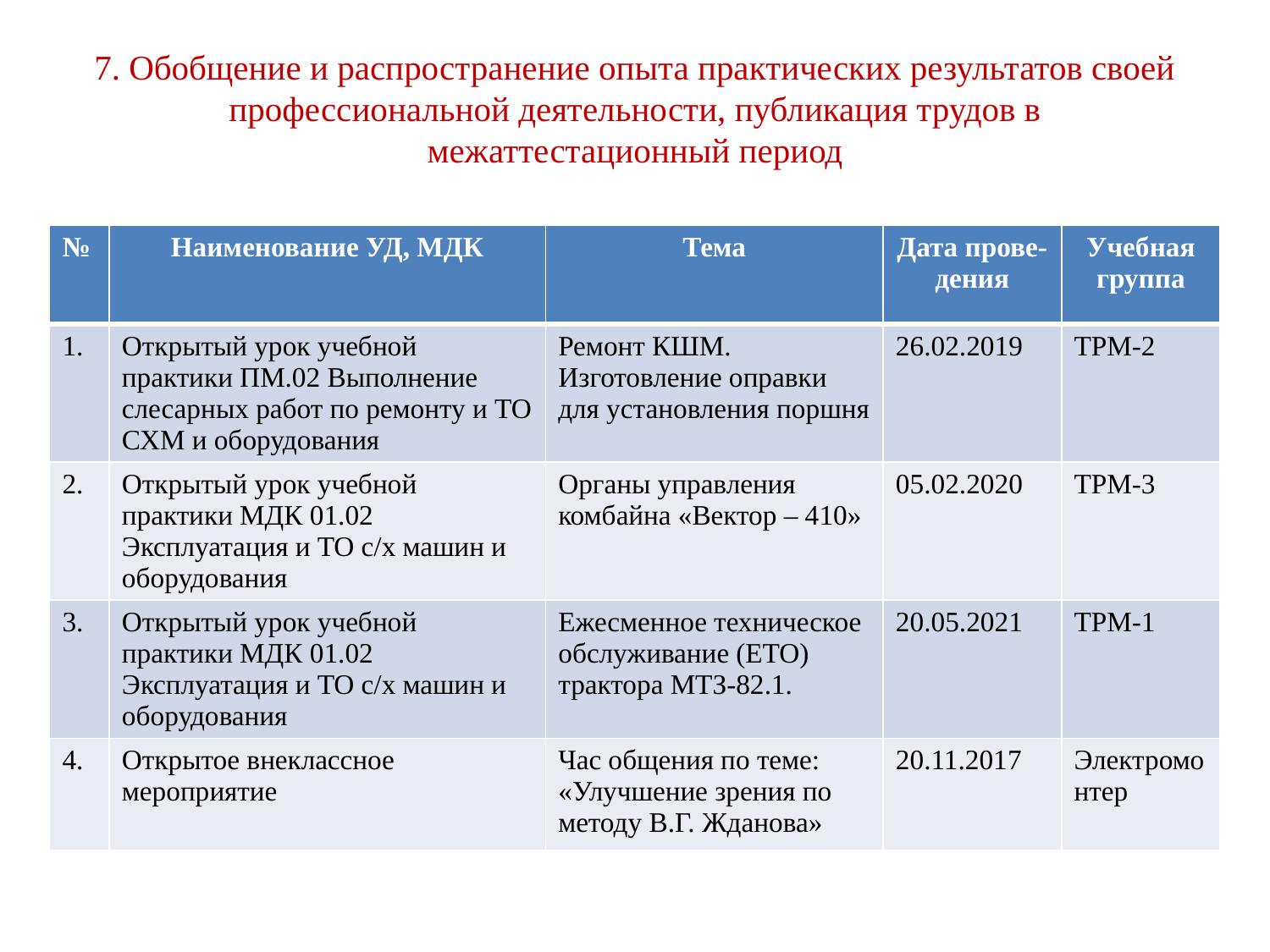

# 7. Обобщение и распространение опыта практических результатов своей профессиональной деятельности, публикация трудов в межаттестационный период
| № | Наименование УД, МДК | Тема | Дата прове- дения | Учебная группа |
| --- | --- | --- | --- | --- |
| 1. | Открытый урок учебной практики ПМ.02 Выполнение слесарных работ по ремонту и ТО СХМ и оборудования | Ремонт КШМ. Изготовление оправки для установления поршня | 26.02.2019 | ТРМ-2 |
| 2. | Открытый урок учебной практики МДК 01.02 Эксплуатация и ТО с/х машин и оборудования | Органы управления комбайна «Вектор – 410» | 05.02.2020 | ТРМ-3 |
| 3. | Открытый урок учебной практики МДК 01.02 Эксплуатация и ТО с/х машин и оборудования | Ежесменное техническое обслуживание (ЕТО) трактора МТЗ-82.1. | 20.05.2021 | ТРМ-1 |
| 4. | Открытое внеклассное мероприятие | Час общения по теме: «Улучшение зрения по методу В.Г. Жданова» | 20.11.2017 | Электромонтер |